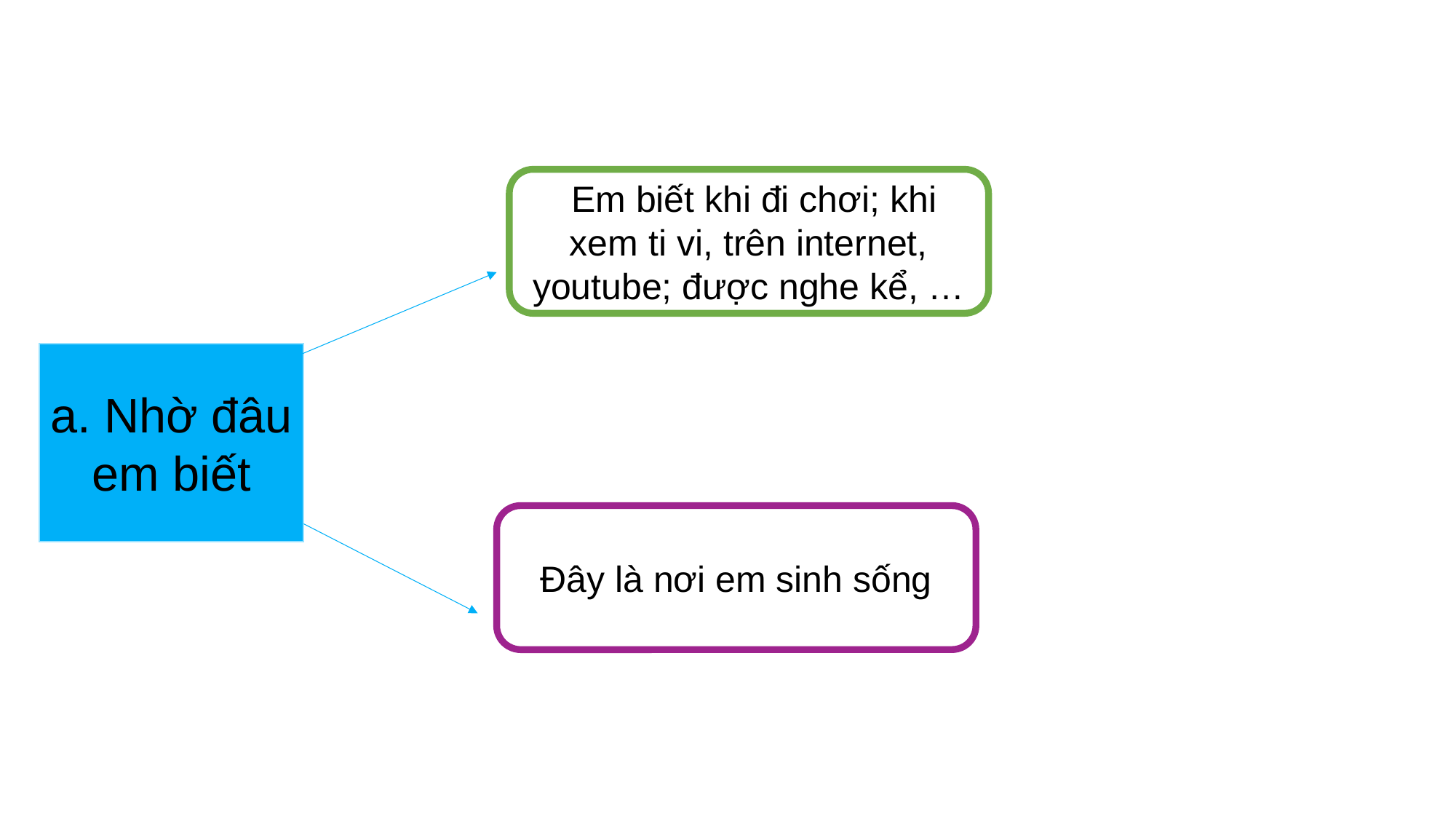

Em biết khi đi chơi; khi xem ti vi, trên internet, youtube; được nghe kể, …
a. Nhờ đâu em biết
Đây là nơi em sinh sống